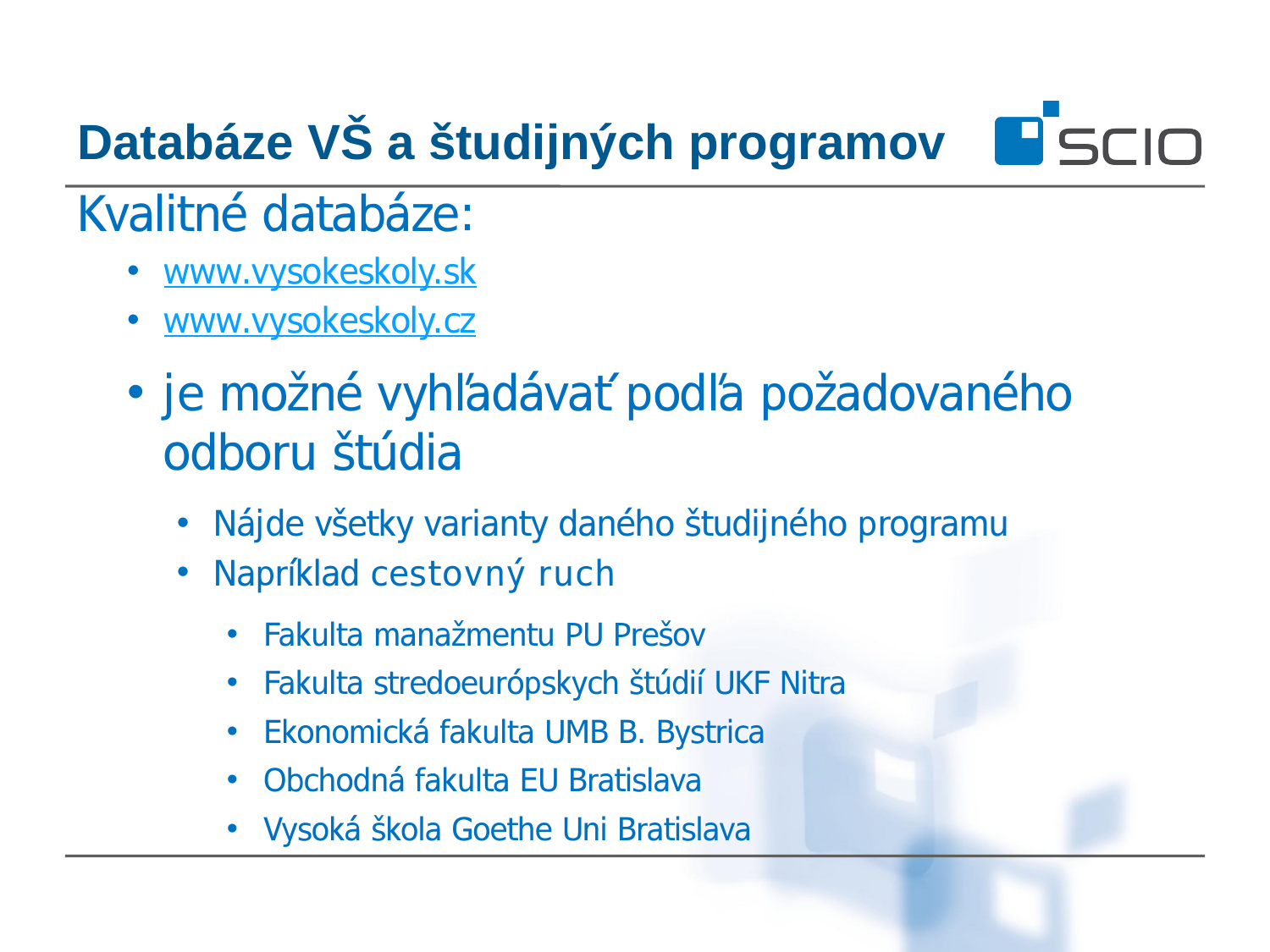

Databáze VŠ a študijných programov
Kvalitné databáze:
www.vysokeskoly.sk
www.vysokeskoly.cz
je možné vyhľadávať podľa požadovaného odboru štúdia
Nájde všetky varianty daného študijného programu
Napríklad cestovný ruch
Fakulta manažmentu PU Prešov
Fakulta stredoeurópskych štúdií UKF Nitra
Ekonomická fakulta UMB B. Bystrica
Obchodná fakulta EU Bratislava
Vysoká škola Goethe Uni Bratislava